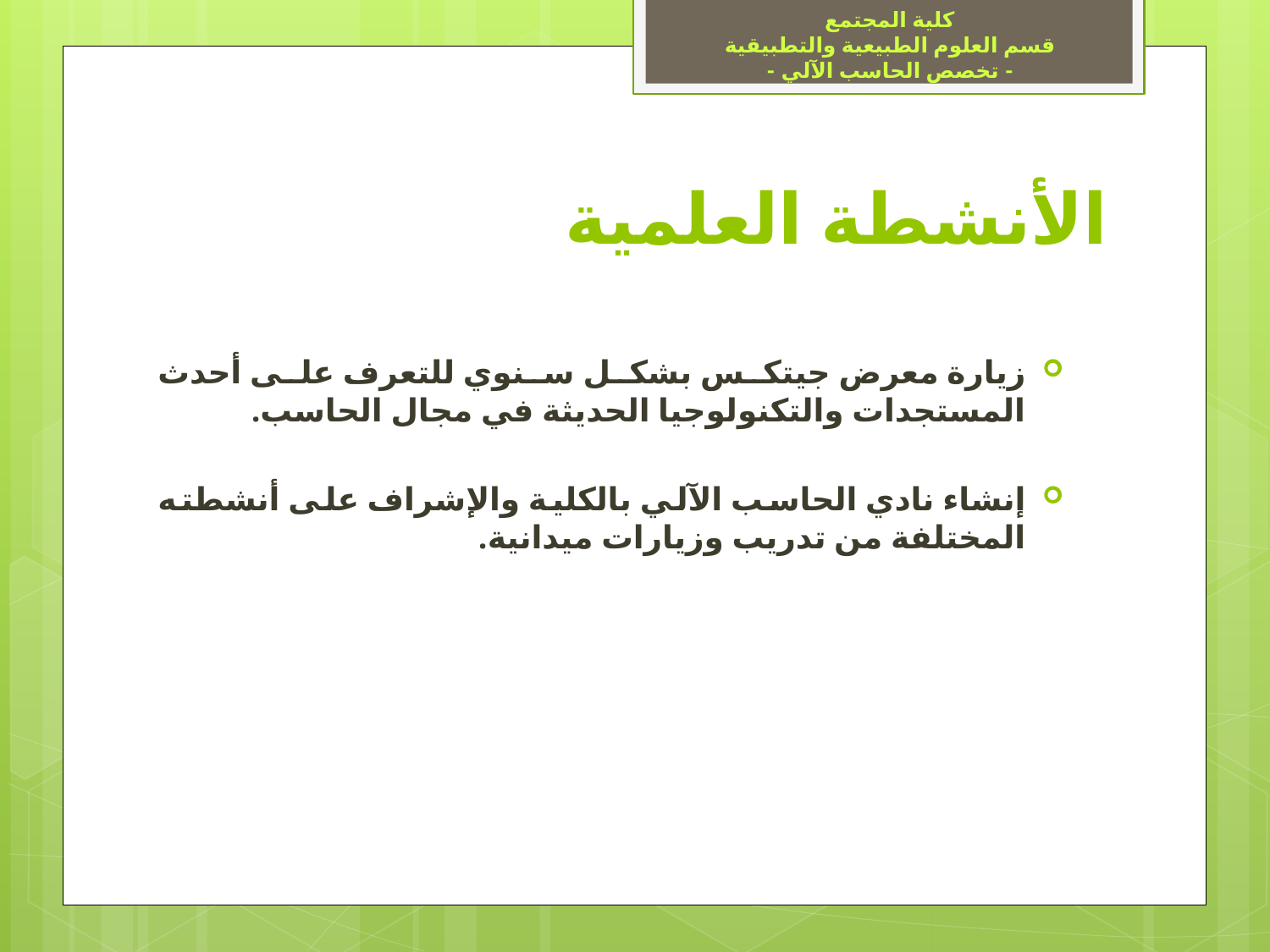

كلية المجتمع
قسم العلوم الطبيعية والتطبيقية
- تخصص الحاسب الآلي -
# الأنشطة العلمية
زيارة معرض جيتكس بشكل سنوي للتعرف على أحدث المستجدات والتكنولوجيا الحديثة في مجال الحاسب.

إنشاء نادي الحاسب الآلي بالكلية والإشراف على أنشطته المختلفة من تدريب وزيارات ميدانية.